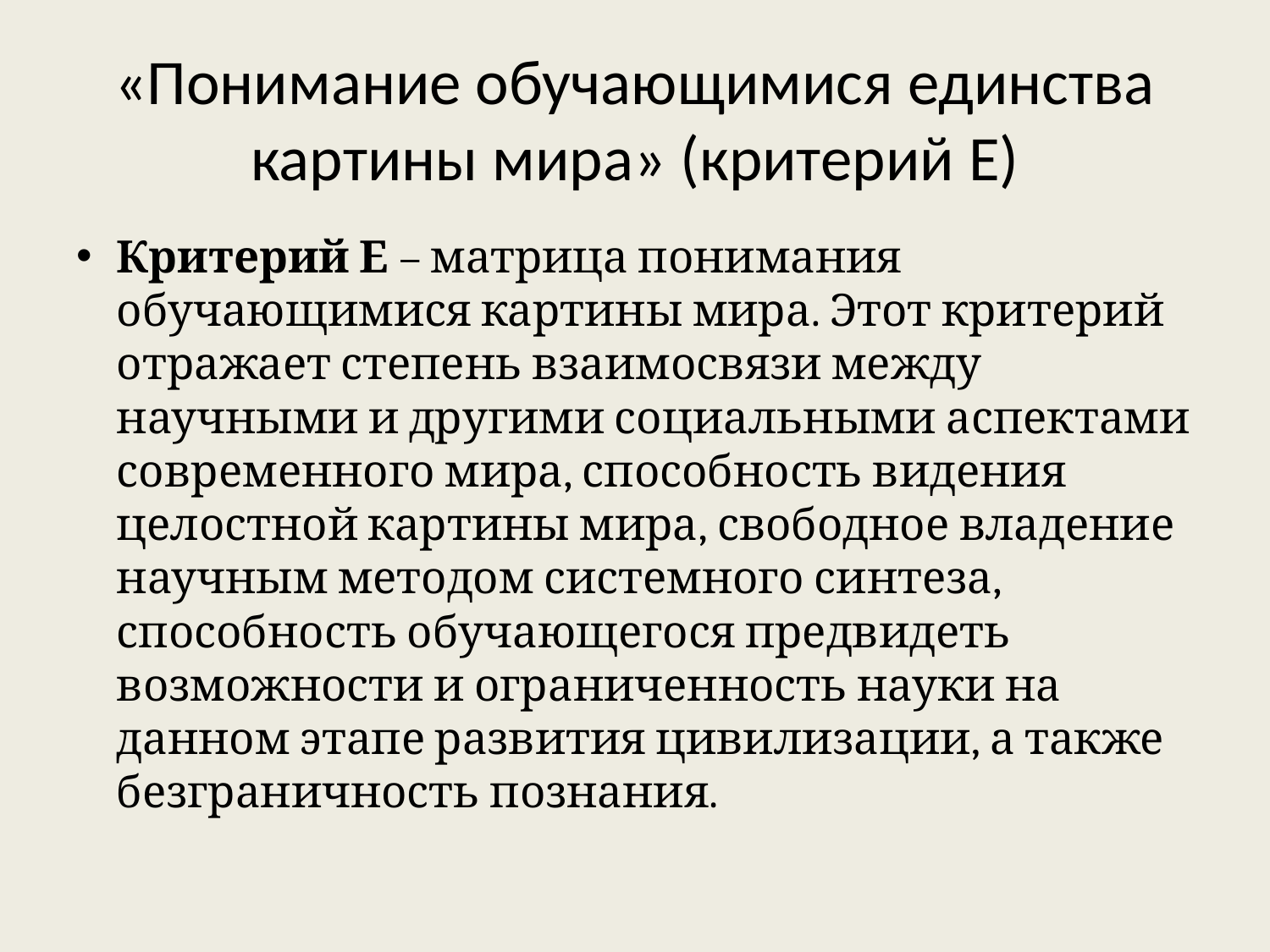

# «Понимание обучающимися единства картины мира» (критерий Е)
Критерий Е – матрица понимания обучающимися картины мира. Этот критерий отражает степень взаимосвязи между научными и другими социальными аспектами современного мира, способность видения целостной картины мира, свободное владение научным методом системного синтеза, способность обучающегося предвидеть возможности и ограниченность науки на данном этапе развития цивилизации, а также безграничность познания.